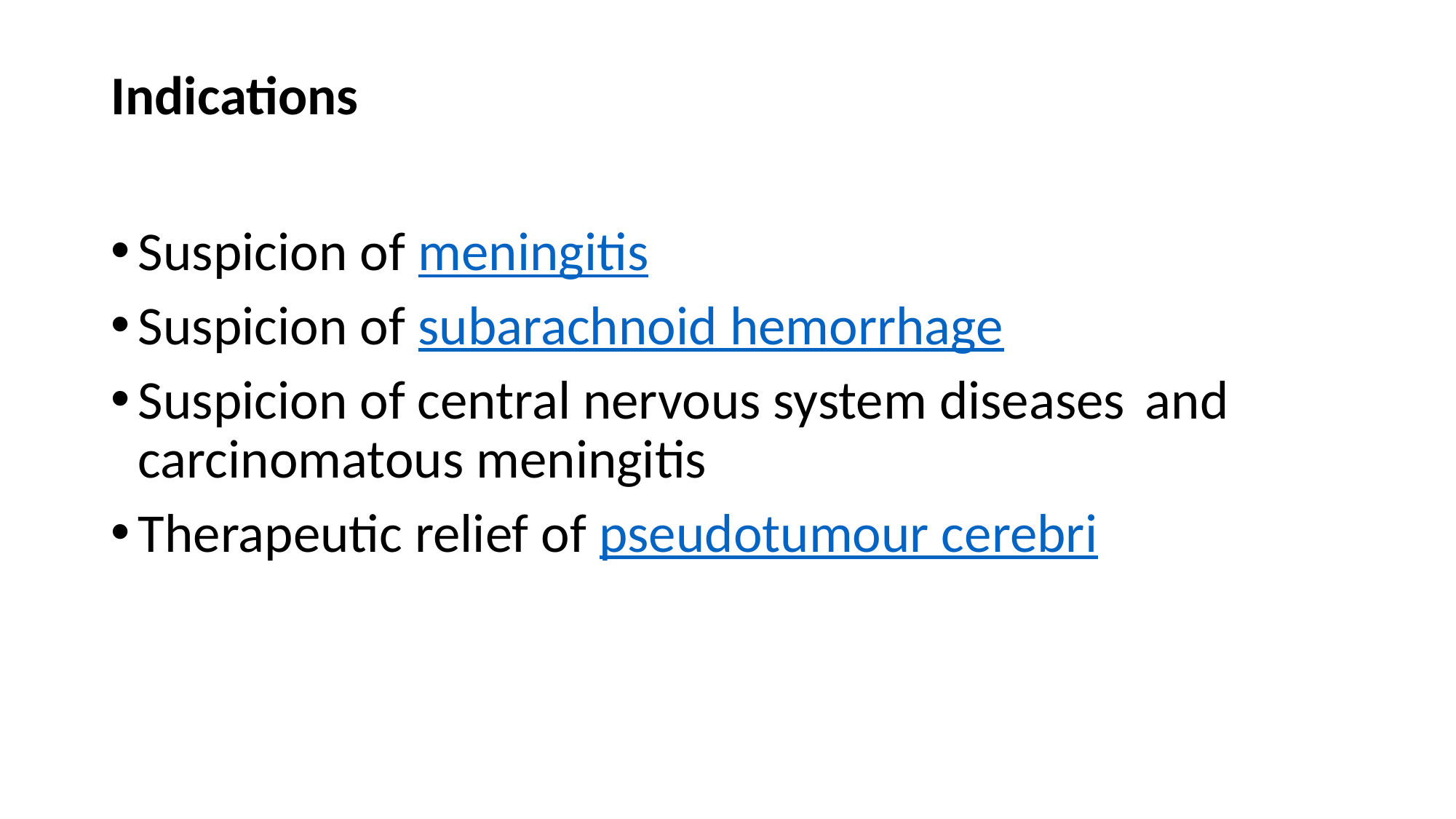

# Indications
Suspicion of meningitis
Suspicion of subarachnoid hemorrhage
Suspicion of central nervous system diseases  and carcinomatous meningitis
Therapeutic relief of pseudotumour cerebri